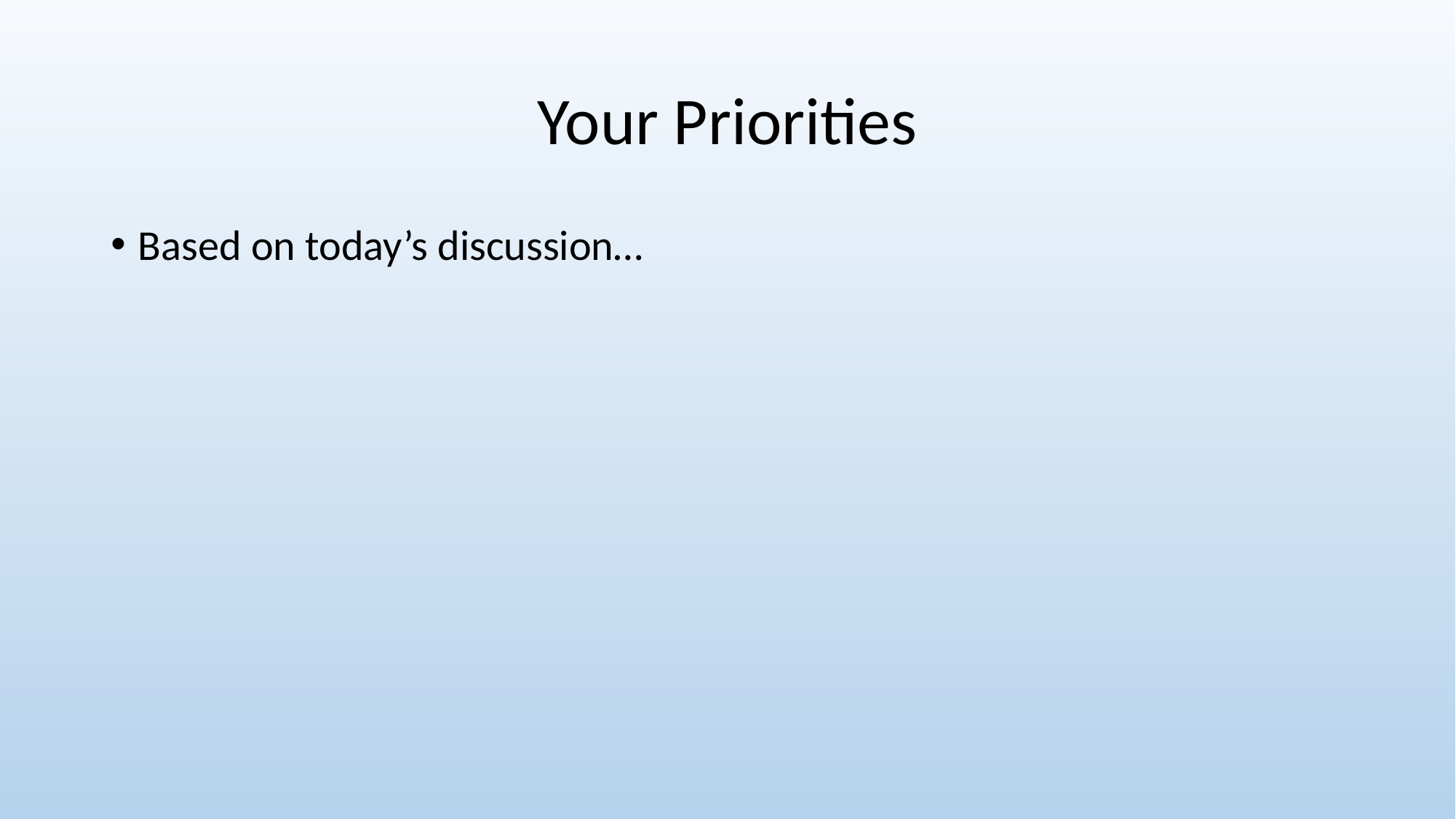

# Your Priorities
Based on today’s discussion…